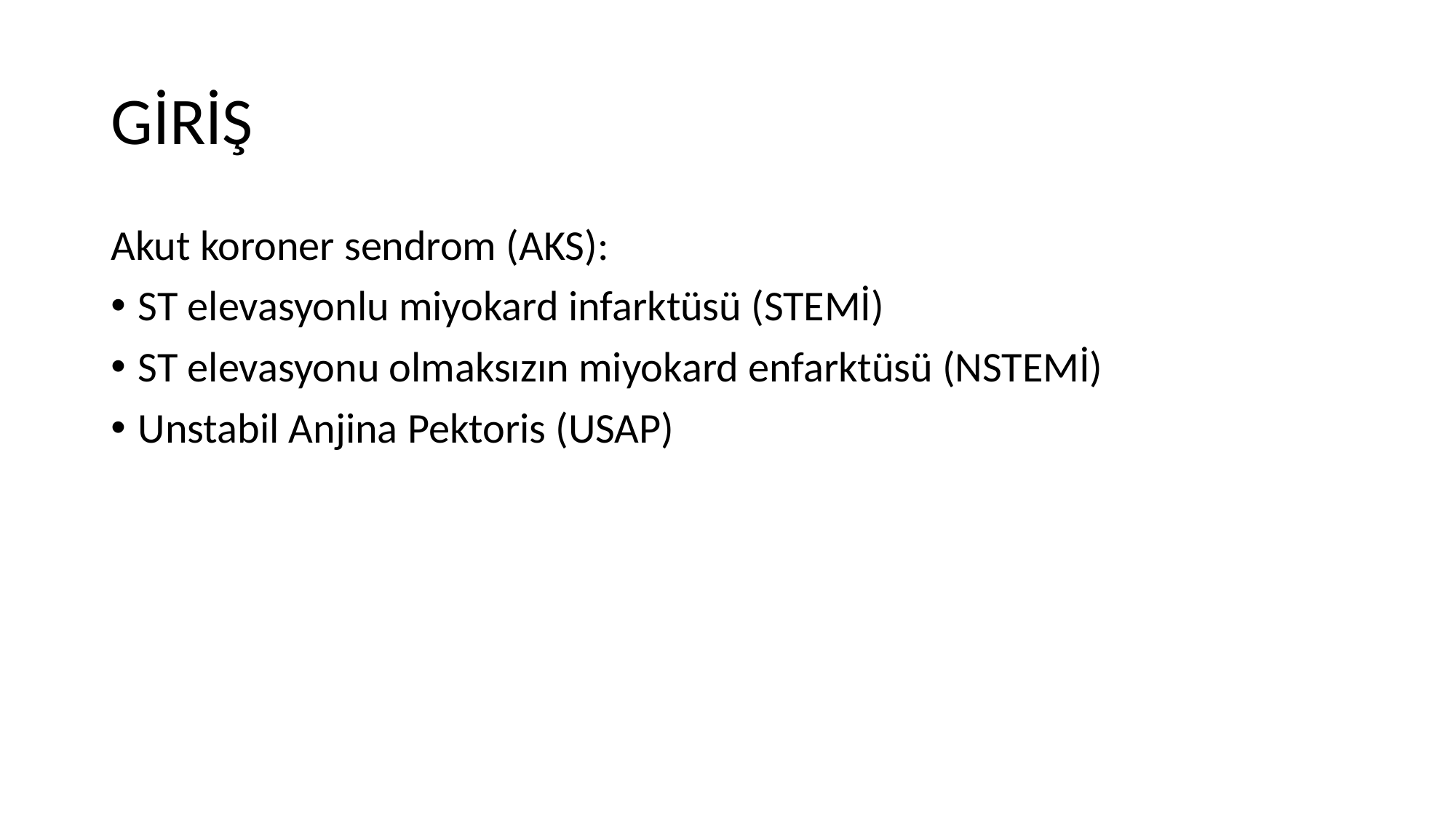

# GİRİŞ
Akut koroner sendrom (AKS):
ST elevasyonlu miyokard infarktüsü (STEMİ)
ST elevasyonu olmaksızın miyokard enfarktüsü (NSTEMİ)
Unstabil Anjina Pektoris (USAP)